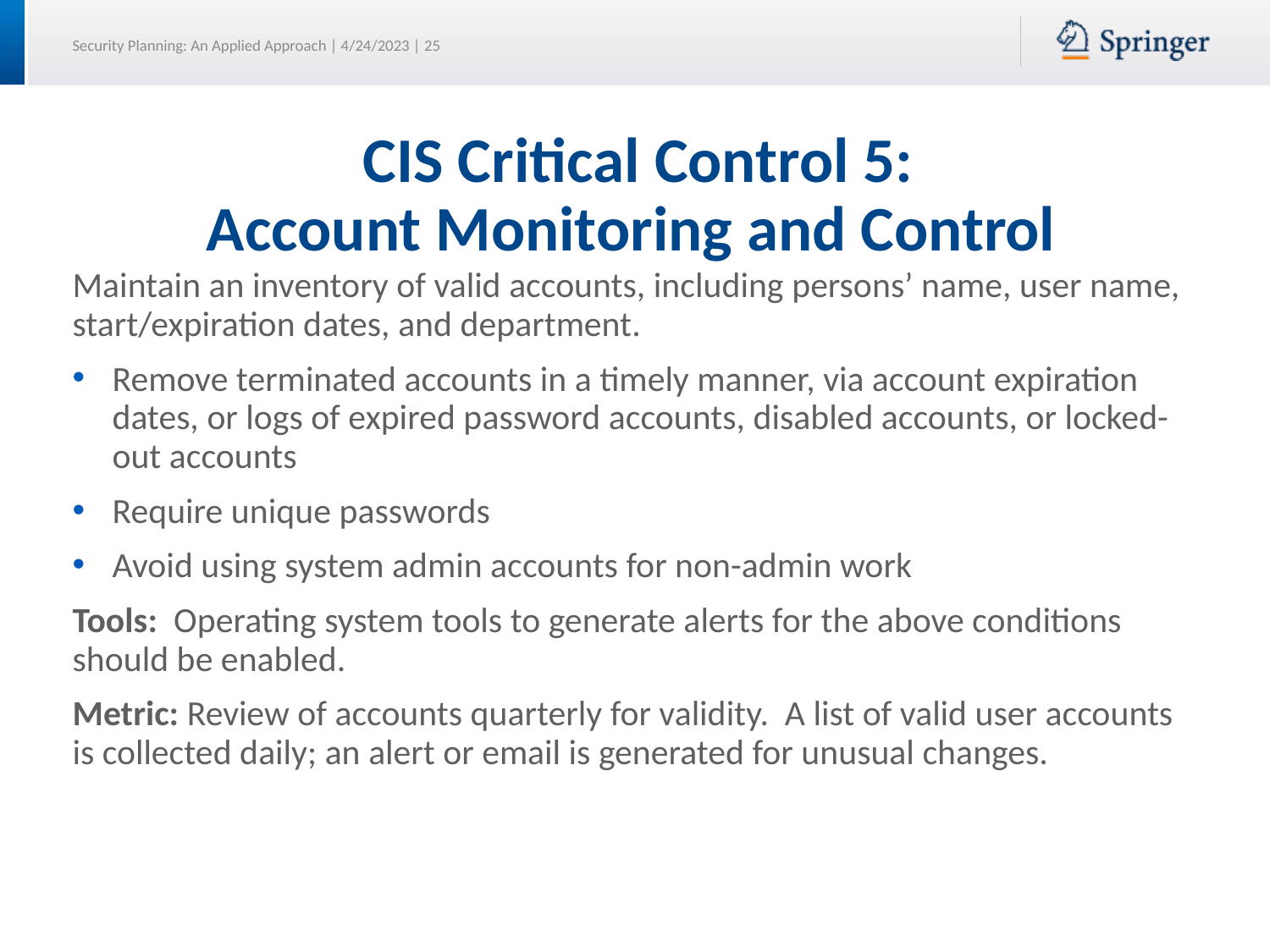

# CIS Critical Control 5: Account Monitoring and Control
Maintain an inventory of valid accounts, including persons’ name, user name, start/expiration dates, and department.
Remove terminated accounts in a timely manner, via account expiration dates, or logs of expired password accounts, disabled accounts, or locked-out accounts
Require unique passwords
Avoid using system admin accounts for non-admin work
Tools:  Operating system tools to generate alerts for the above conditions should be enabled.
Metric: Review of accounts quarterly for validity.  A list of valid user accounts is collected daily; an alert or email is generated for unusual changes.